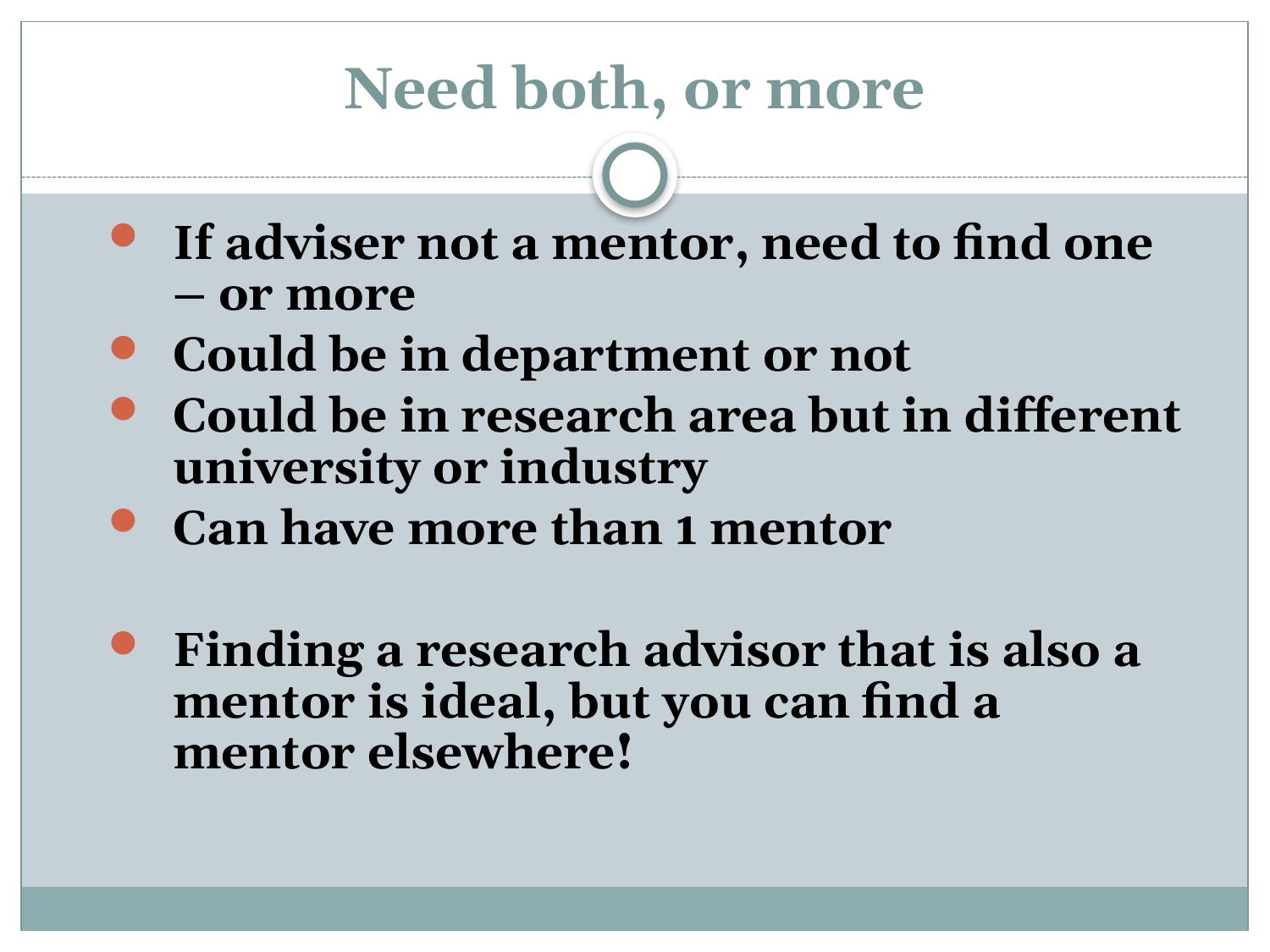

# Need both, or more
If adviser not a mentor, need to find one – or more
Could be in department or not
Could be in research area but in different university or industry
Can have more than 1 mentor

Finding a research advisor that is also a mentor is ideal, but you can find a mentor elsewhere!